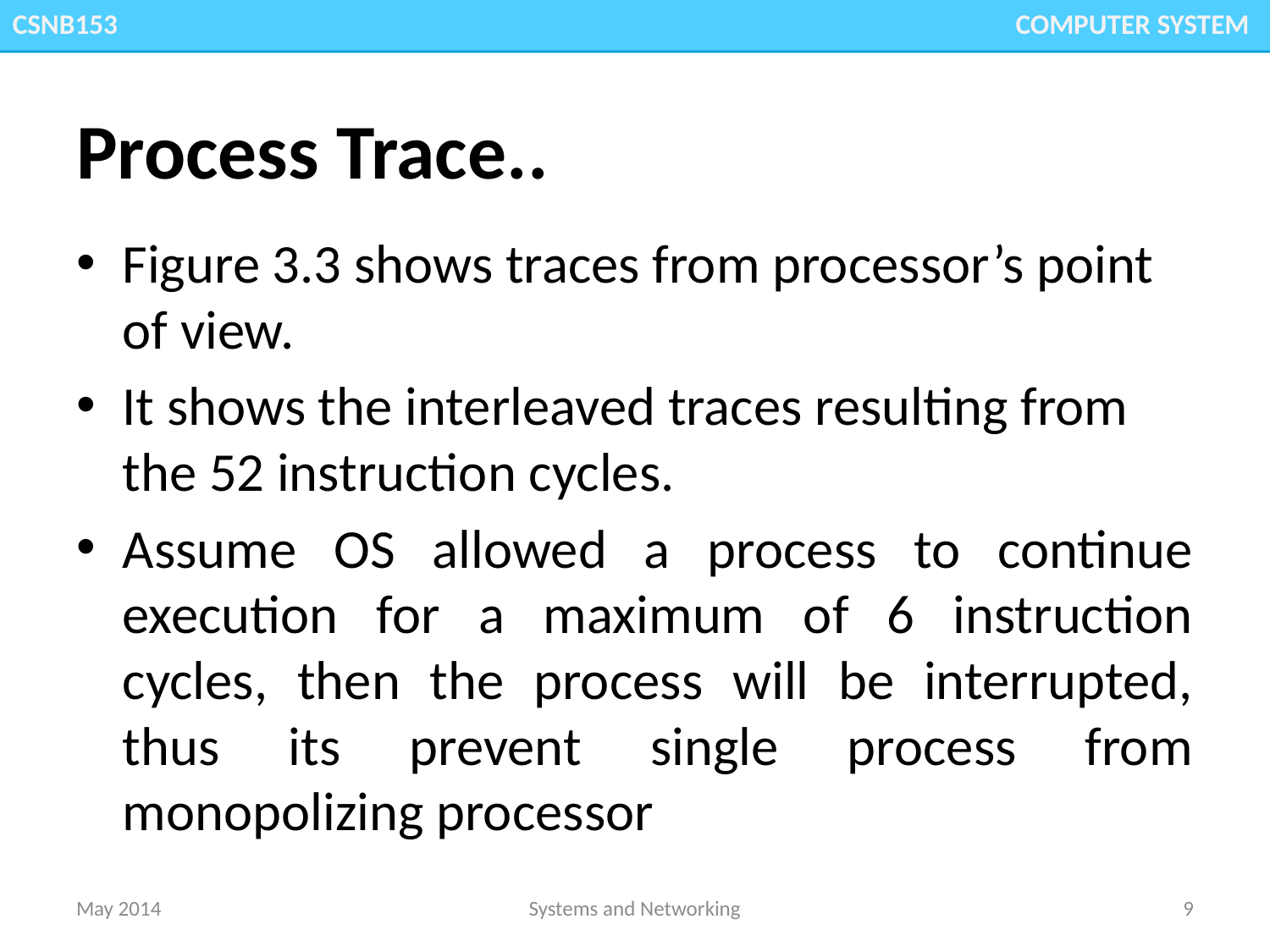

CGMB143						             COMPUTER SYSTEM
CSNB153 						                                      COMPUTER SYSTEM
# Process Trace..
Figure 3.3 shows traces from processor’s point of view.
It shows the interleaved traces resulting from the 52 instruction cycles.
Assume OS allowed a process to continue execution for a maximum of 6 instruction cycles, then the process will be interrupted, thus its prevent single process from monopolizing processor
May 2014
Systems and Networking
9